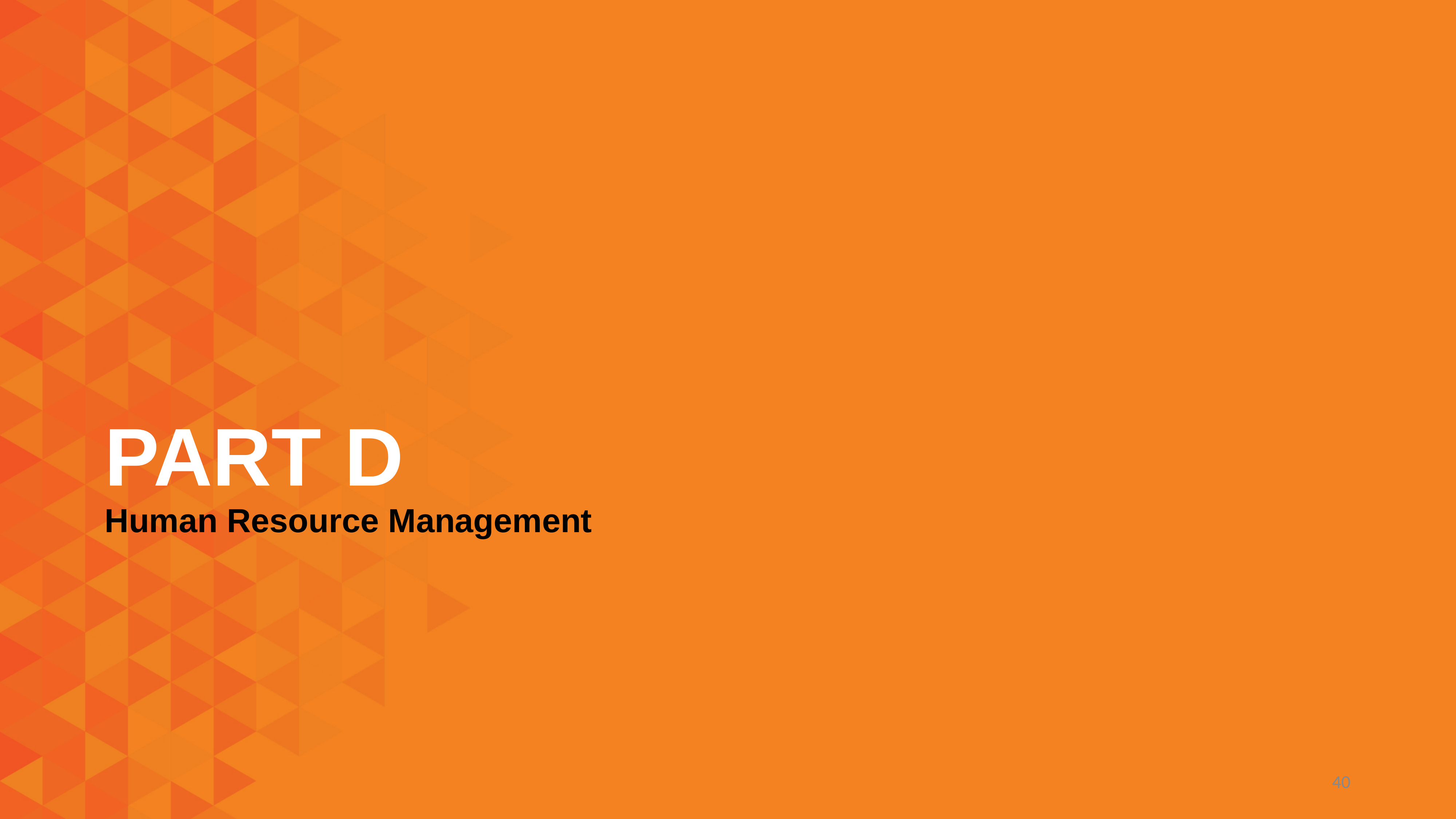

# PART D Human Resource Management
40